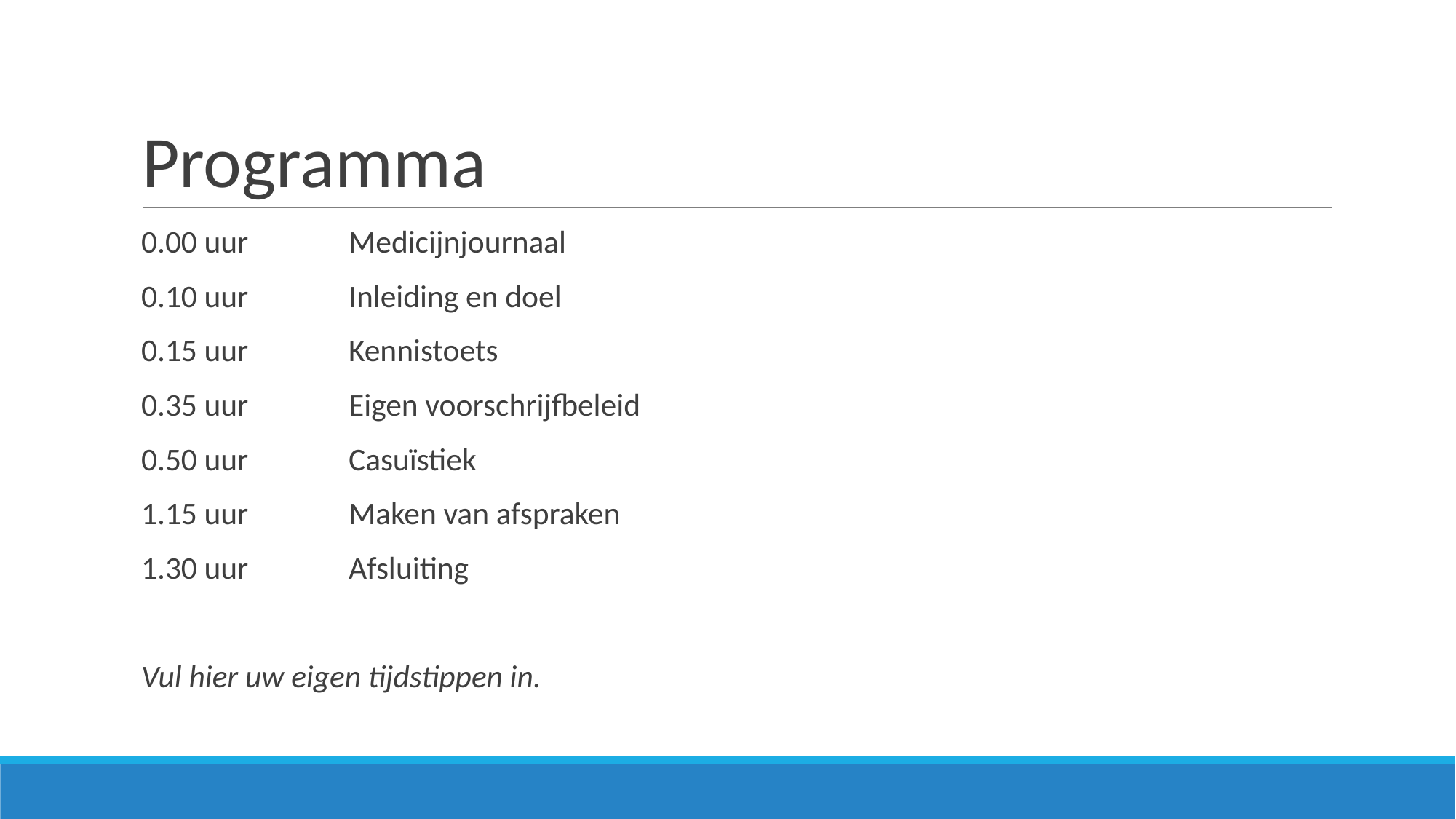

# Programma
0.00 uur	Medicijnjournaal
0.10 uur	Inleiding en doel
0.15 uur	Kennistoets
0.35 uur	Eigen voorschrijfbeleid
0.50 uur	Casuïstiek
1.15 uur	Maken van afspraken
1.30 uur	Afsluiting

Vul hier uw eigen tijdstippen in.